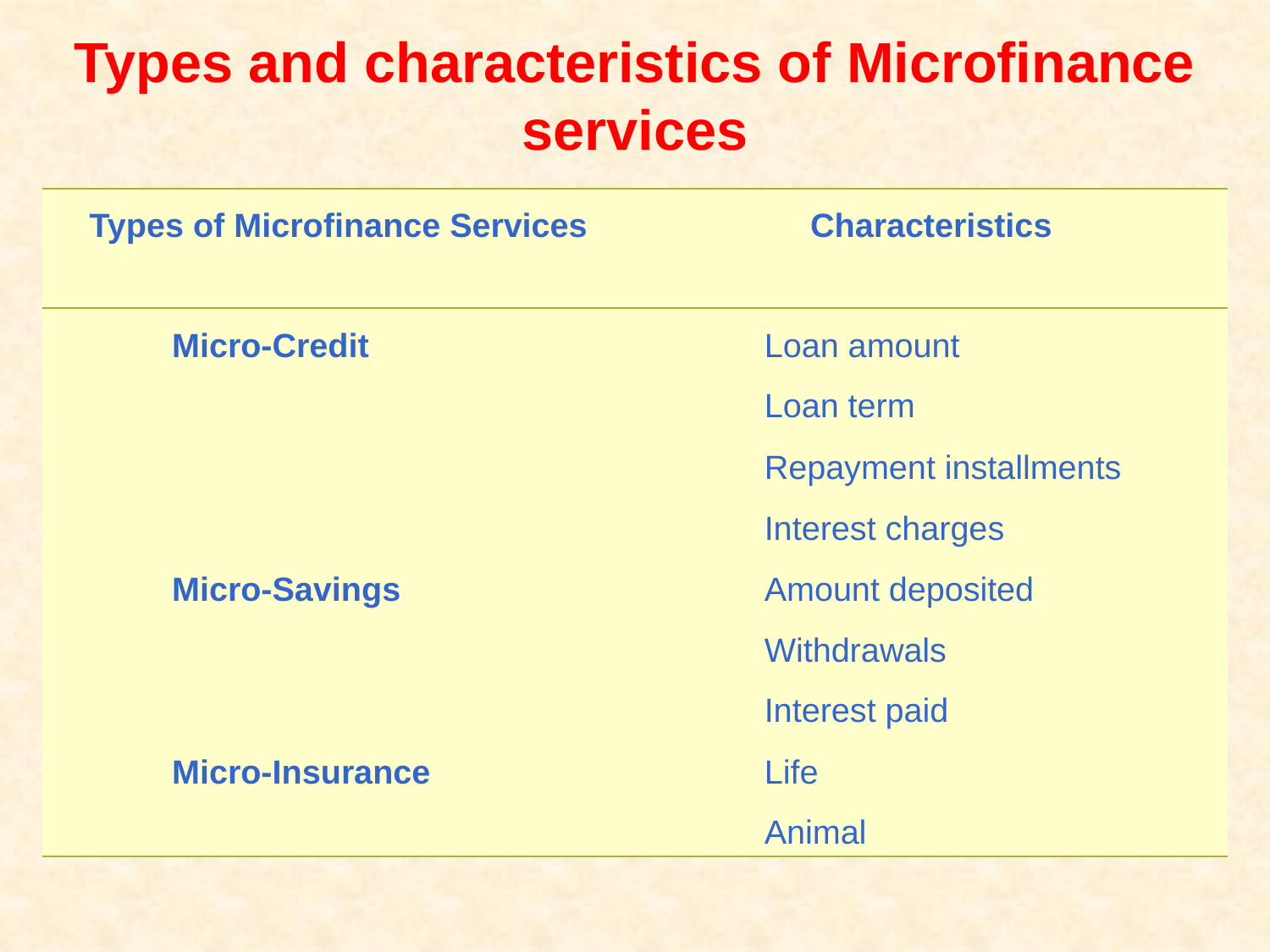

Types and characteristics of Microfinance services
| Types of Microfinance Services | Characteristics |
| --- | --- |
| Micro-Credit | Loan amount |
|  | Loan term |
|  | Repayment installments |
|  | Interest charges |
| Micro-Savings | Amount deposited |
|  | Withdrawals |
|  | Interest paid |
| Micro-Insurance | Life |
|  | Animal |